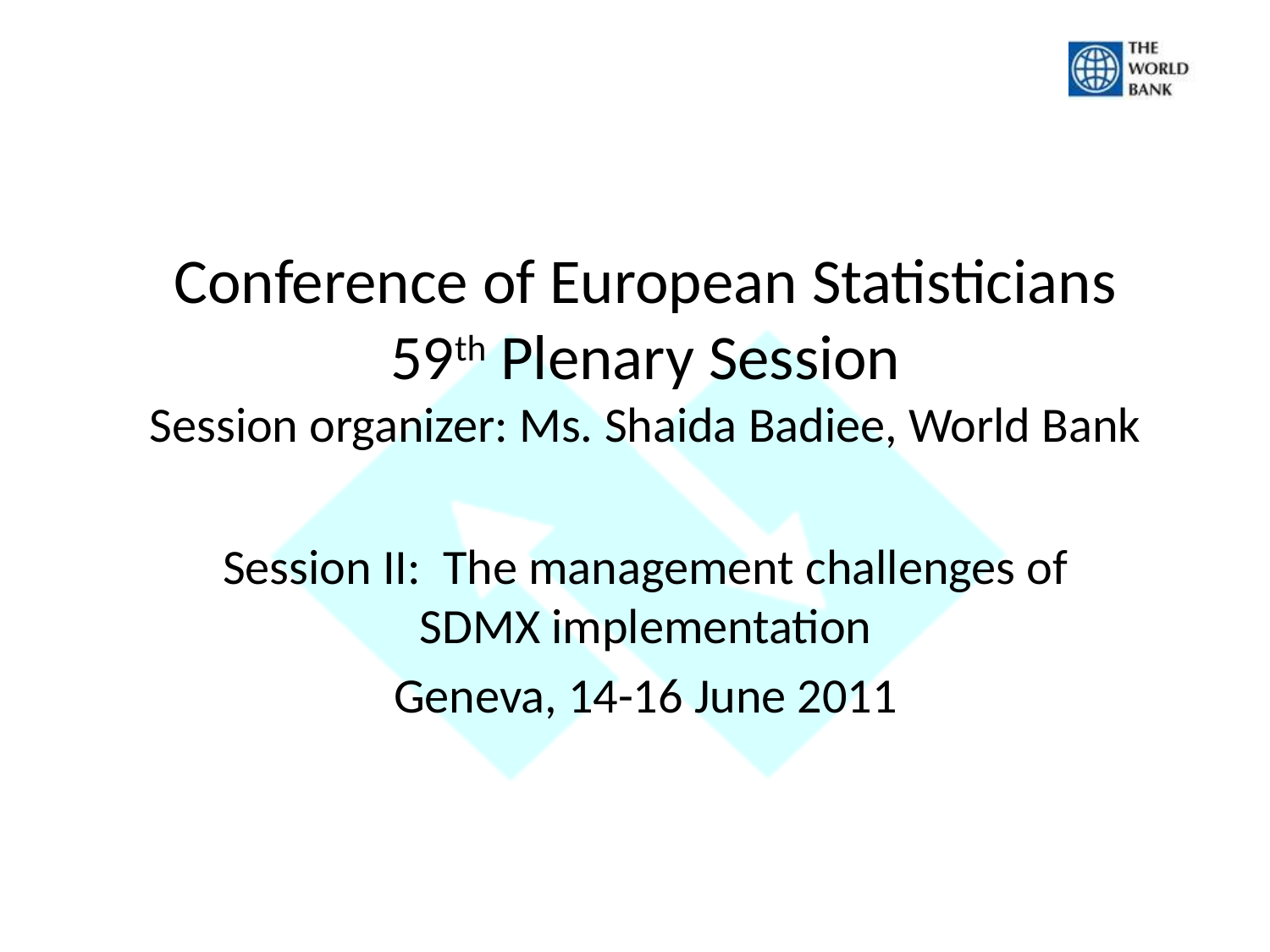

# Conference of European Statisticians 59th Plenary Session Session organizer: Ms. Shaida Badiee, World Bank
Session II:  The management challenges of SDMX implementation
Geneva, 14-16 June 2011